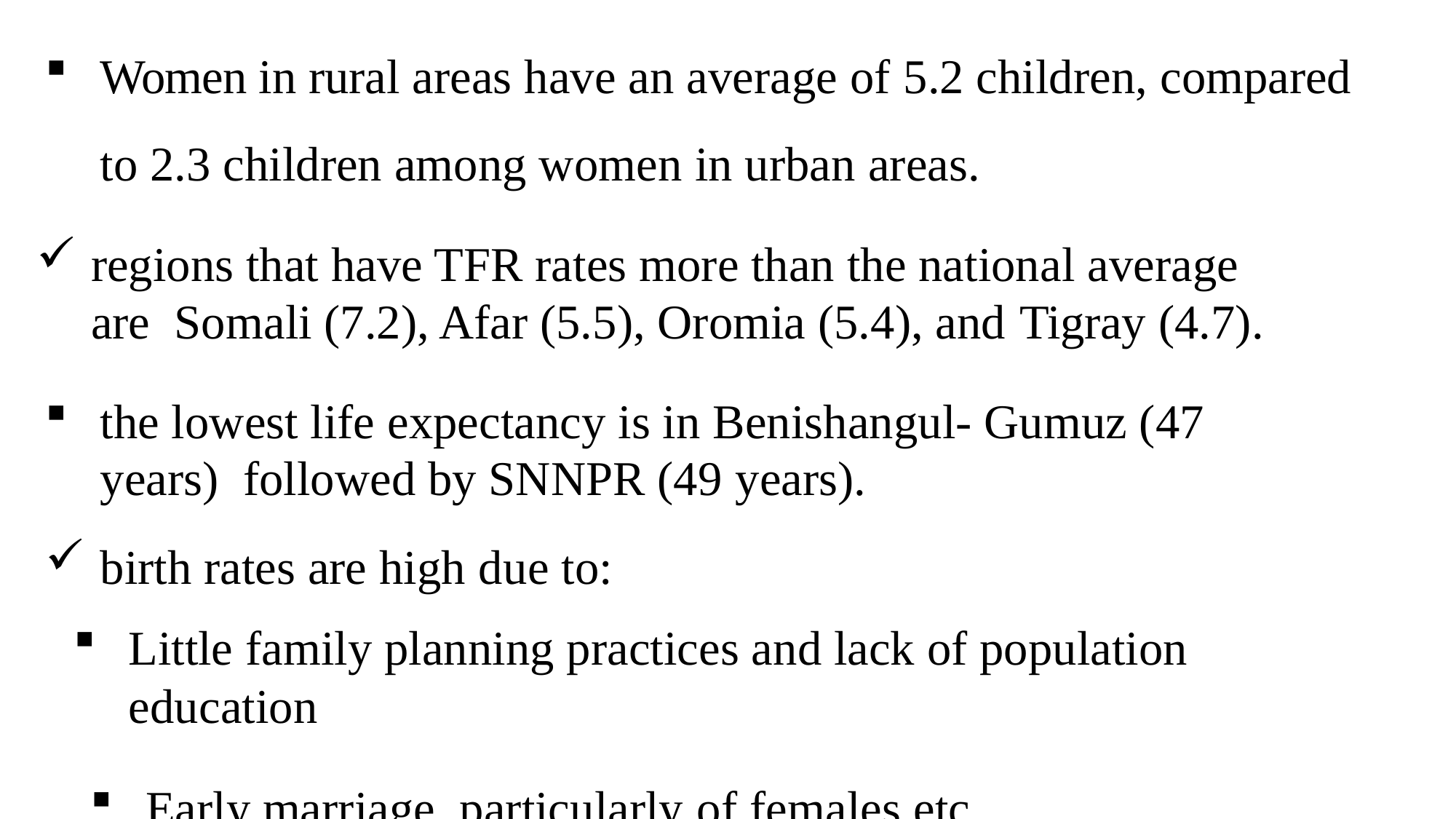

Women in rural areas have an average of 5.2 children, compared  to 2.3 children among women in urban areas.
regions that have TFR rates more than the national average are  Somali (7.2), Afar (5.5), Oromia (5.4), and Tigray (4.7).
the lowest life expectancy is in Benishangul- Gumuz (47 years)  followed by SNNPR (49 years).
birth rates are high due to:
Little family planning practices and lack of population education
Early marriage, particularly of females etc.